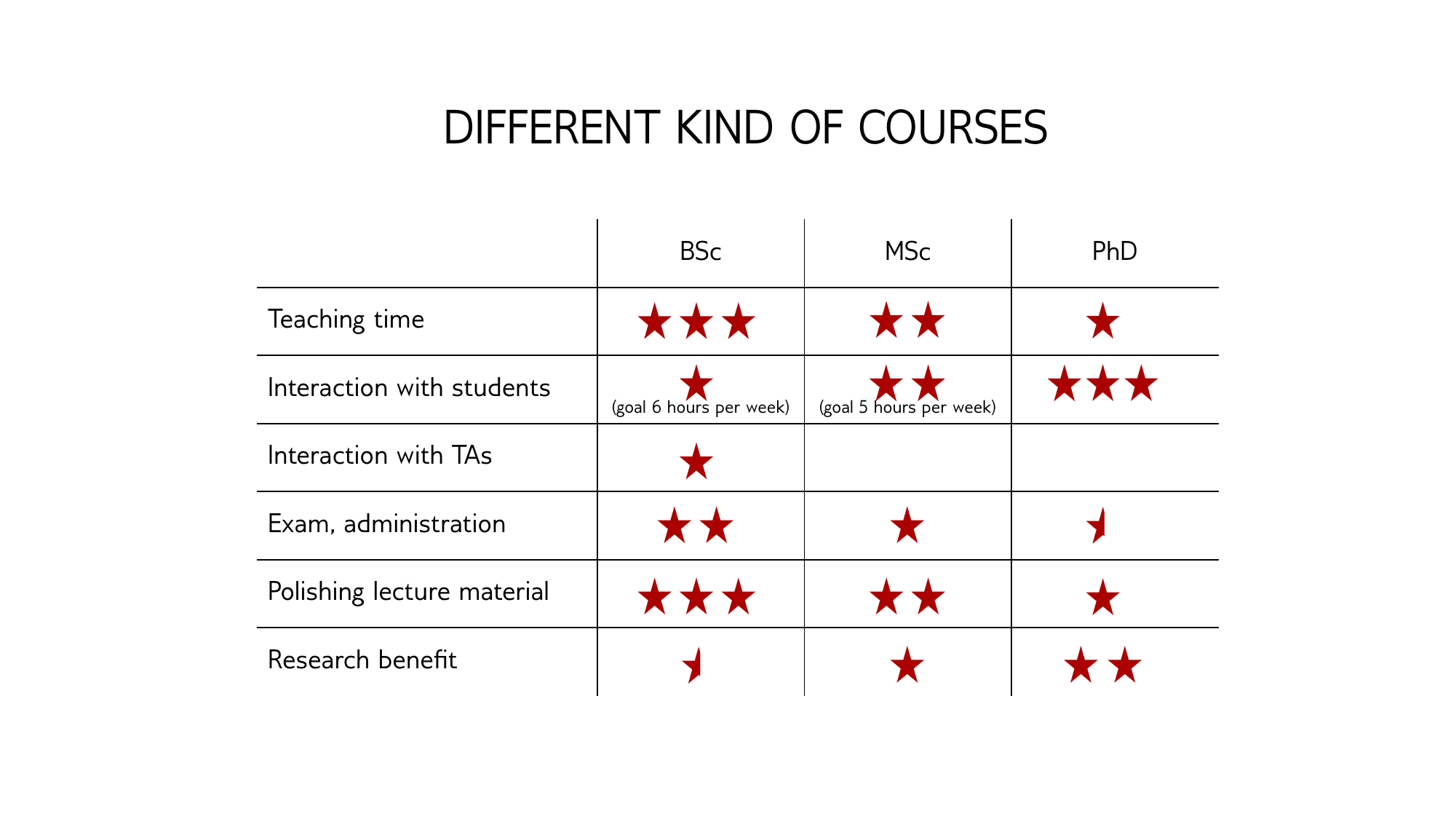

# Different kind of courses
|  | BSc | MSc | PhD |
| --- | --- | --- | --- |
| Teaching time |  |  |  |
| Interaction with students | (goal 6 hours per week) | (goal 5 hours per week) |  |
| Interaction with TAs |  |  |  |
| Exam, administration |  |  |  |
| Polishing lecture material |  |  |  |
| Research benefit |  |  |  |